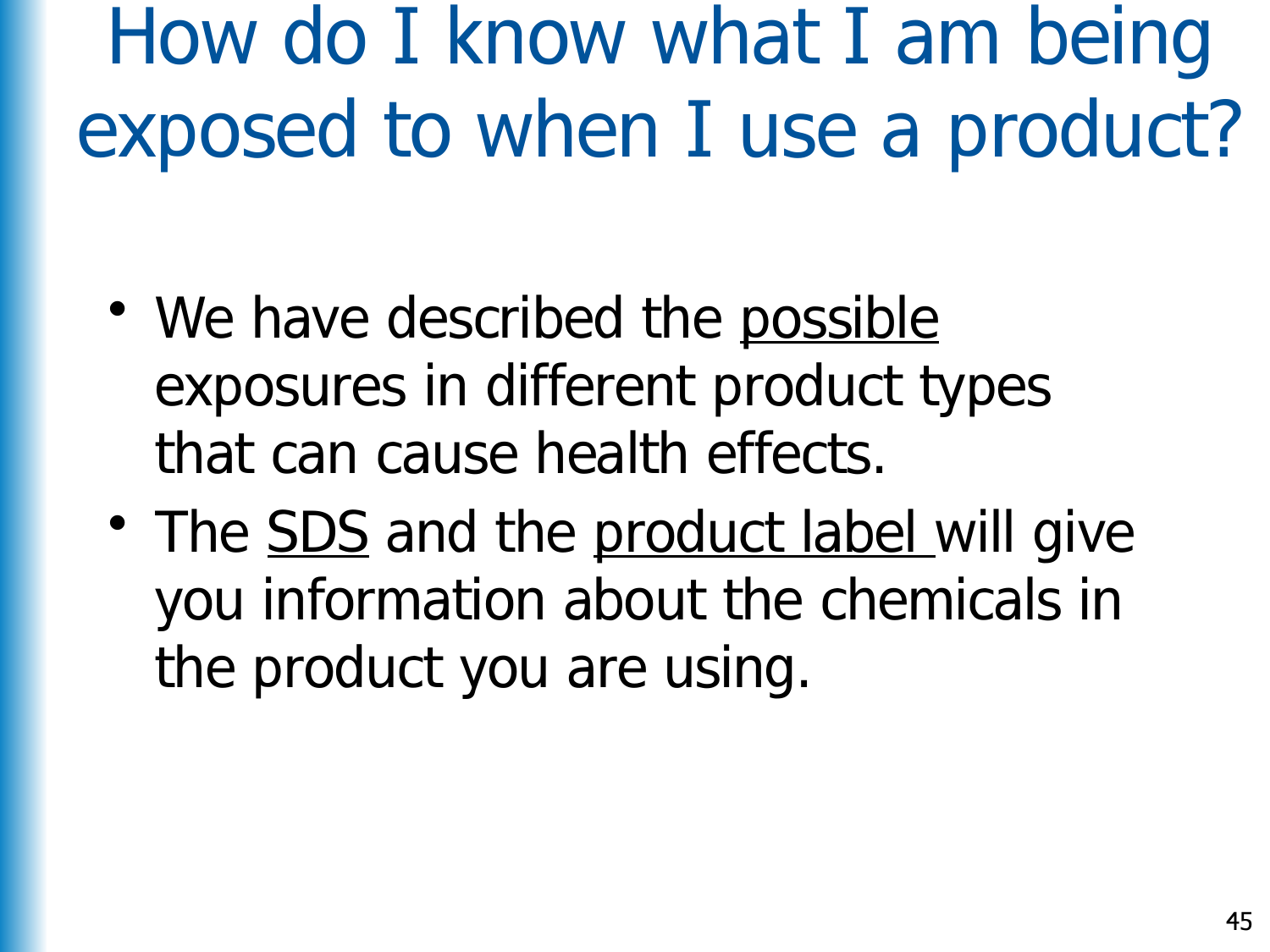

# How do I know what I am being exposed to when I use a product?
We have described the possible exposures in different product types that can cause health effects.
The SDS and the product label will give you information about the chemicals in the product you are using.
45